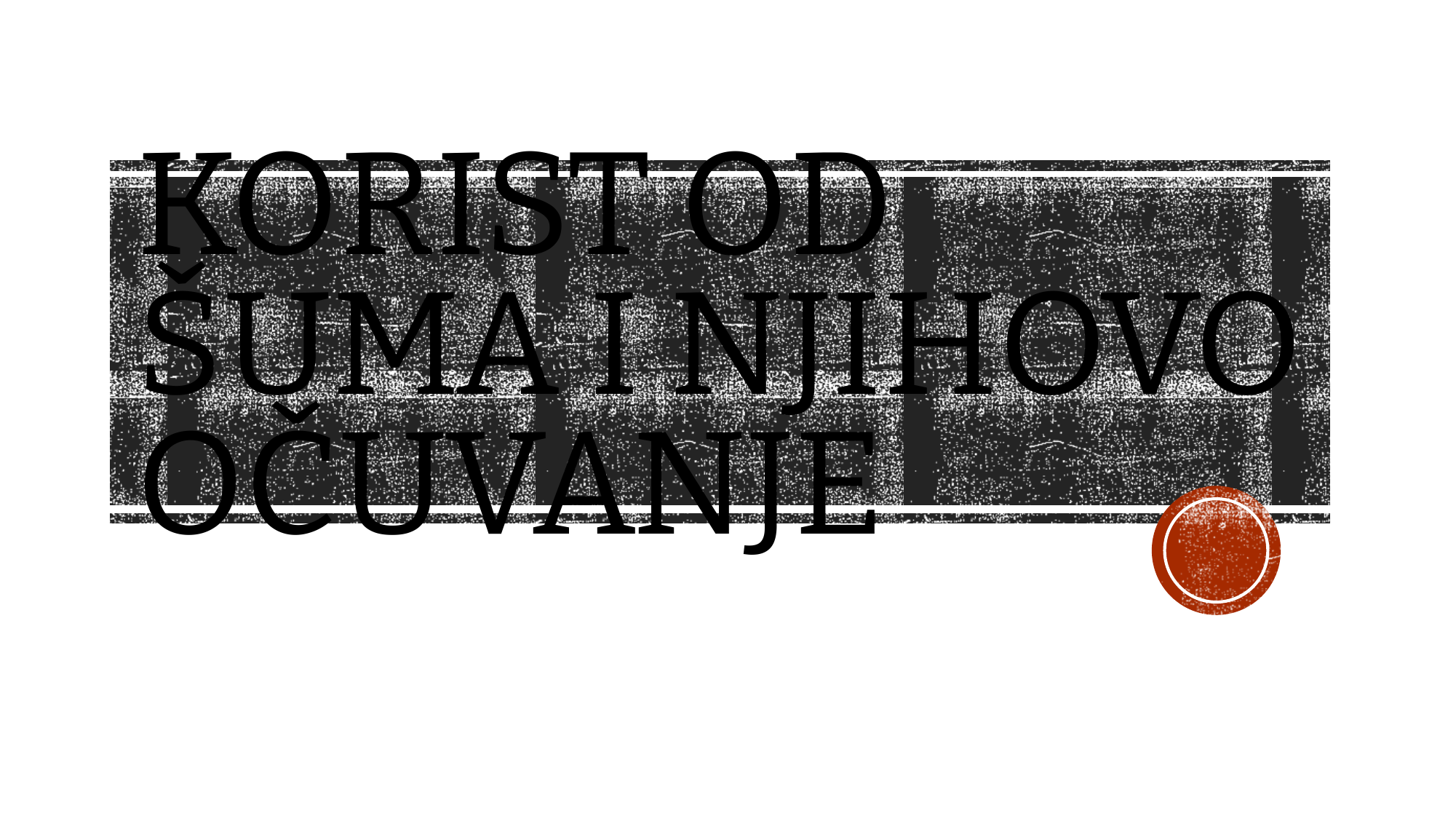

# Korist od šuma i njihovo očuvanje